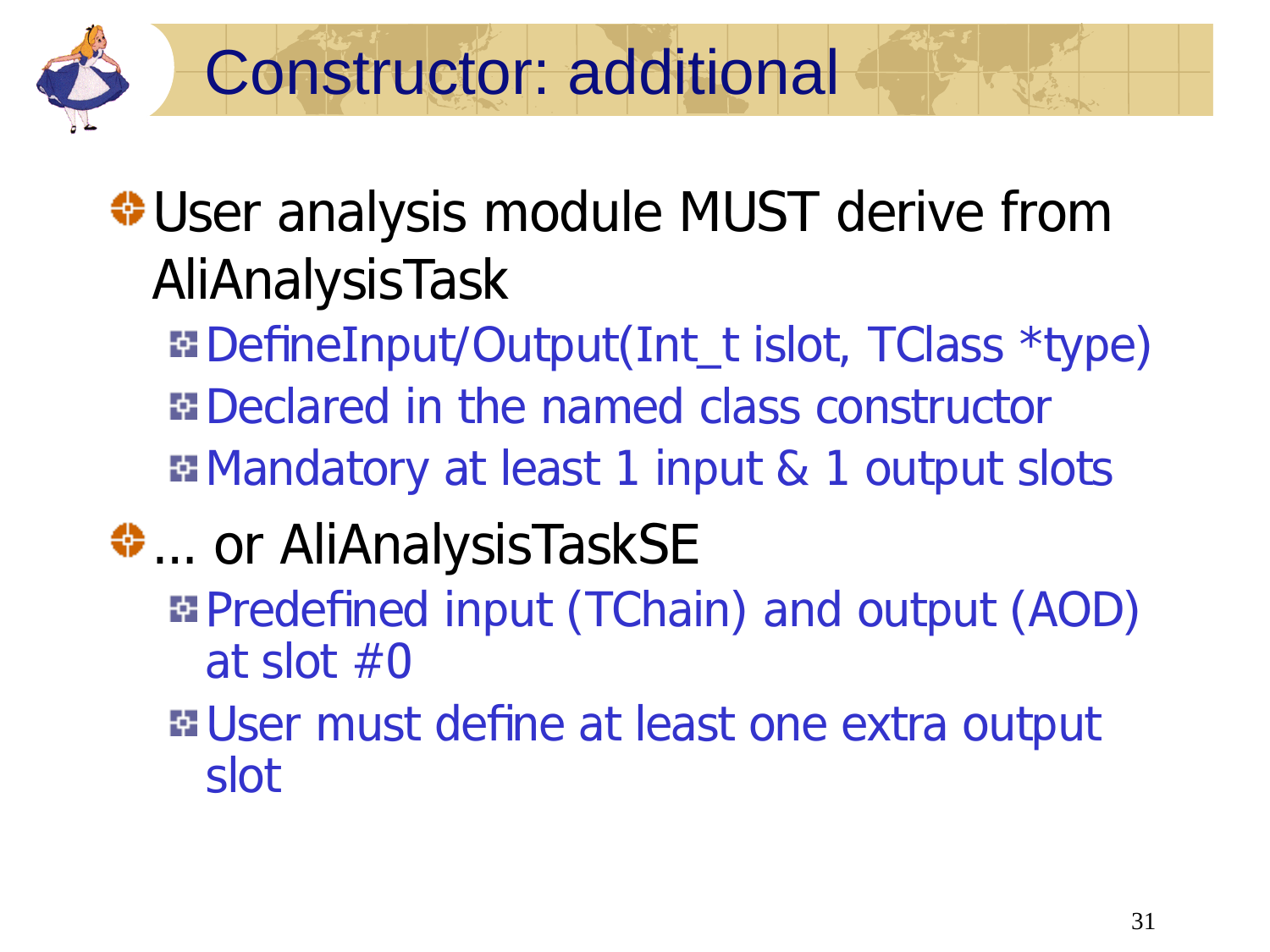

# Constructor: additional
User analysis module MUST derive from AliAnalysisTask
DefineInput/Output(Int_t islot, TClass *type)
Declared in the named class constructor
Mandatory at least 1 input & 1 output slots
… or AliAnalysisTaskSE
Predefined input (TChain) and output (AOD) at slot #0
User must define at least one extra output slot